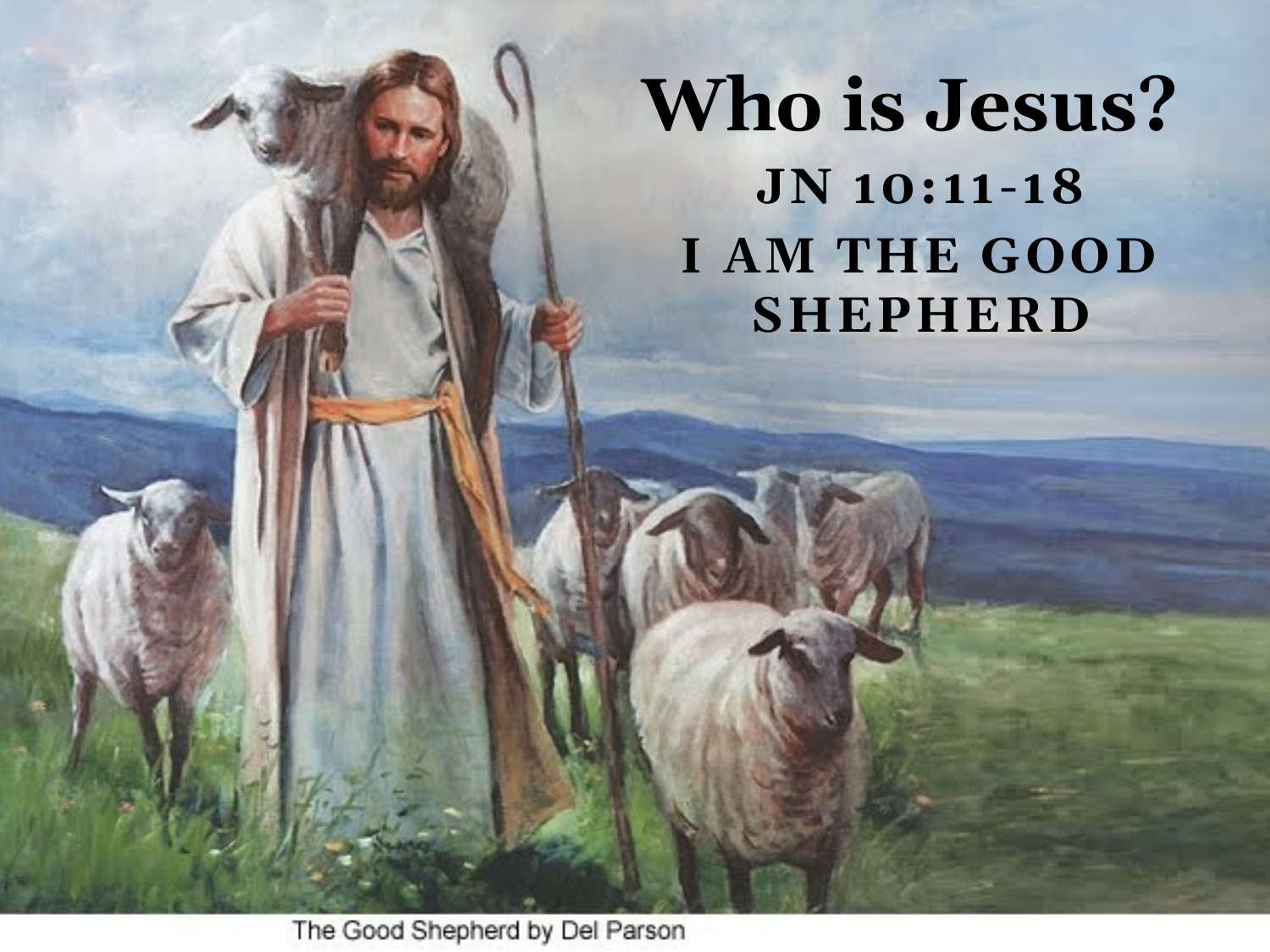

# Who is Jesus?
Jn 10:11-18
I AM The Good Shepherd